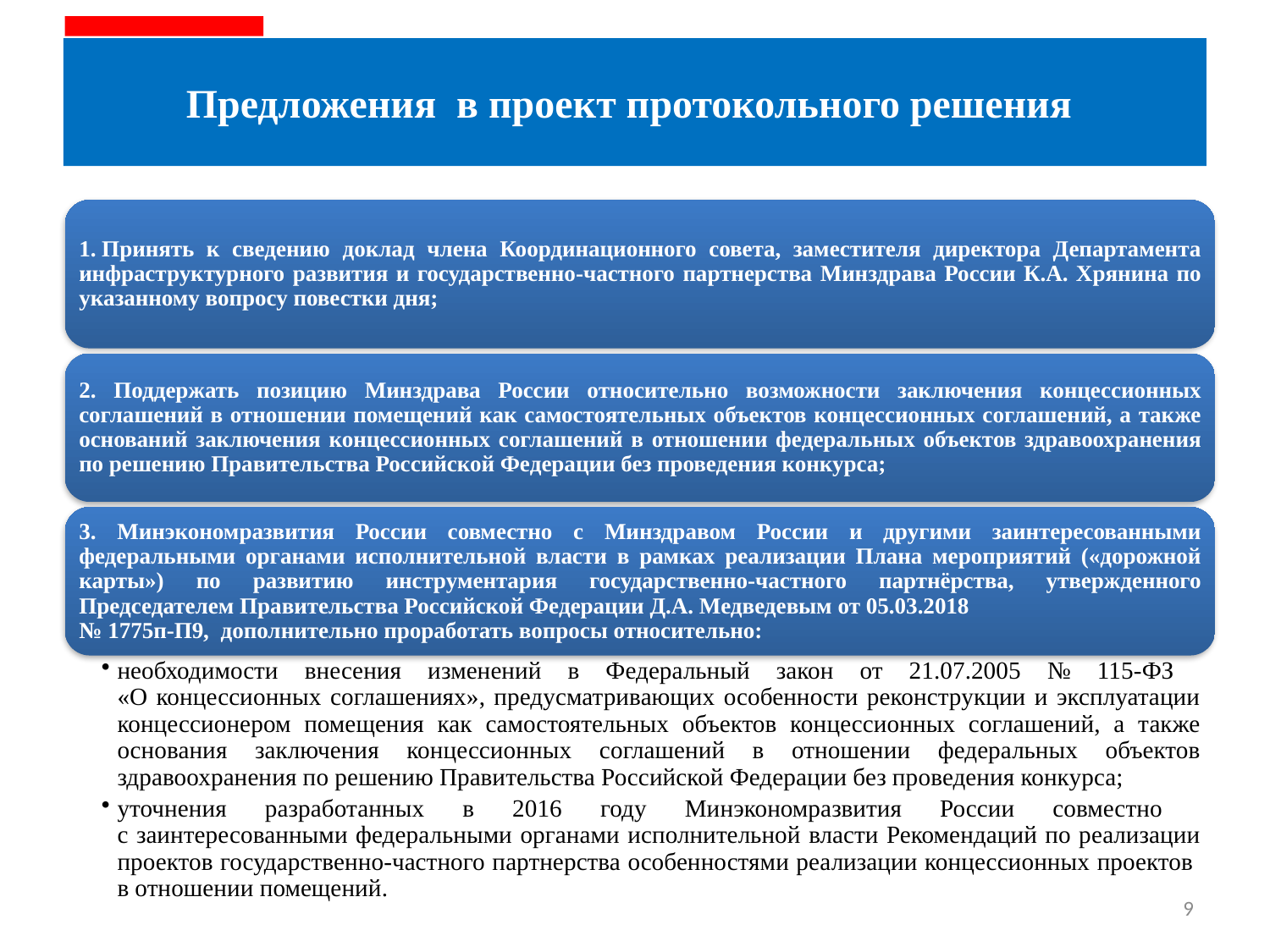

Предложения  в проект протокольного решения
1. Принять к сведению доклад члена Координационного совета, заместителя директора Департамента инфраструктурного развития и государственно-частного партнерства Минздрава России К.А. Хрянина по указанному вопросу повестки дня;
2. Поддержать позицию Минздрава России относительно возможности заключения концессионных соглашений в отношении помещений как самостоятельных объектов концессионных соглашений, а также оснований заключения концессионных соглашений в отношении федеральных объектов здравоохранения по решению Правительства Российской Федерации без проведения конкурса;
3. Минэкономразвития России совместно с Минздравом России и другими заинтересованными федеральными органами исполнительной власти в рамках реализации Плана мероприятий («дорожной карты») по развитию инструментария государственно-частного партнёрства, утвержденного Председателем Правительства Российской Федерации Д.А. Медведевым от 05.03.2018                                         № 1775п-П9,  дополнительно проработать вопросы относительно:
необходимости внесения изменений в Федеральный закон от 21.07.2005 № 115-ФЗ
«О концессионных соглашениях», предусматривающих особенности реконструкции и эксплуатации концессионером помещения как самостоятельных объектов концессионных соглашений, а также основания заключения концессионных соглашений в отношении федеральных объектов здравоохранения по решению Правительства Российской Федерации без проведения конкурса;
уточнения разработанных в 2016 году Минэкономразвития России совместно
с заинтересованными федеральными органами исполнительной власти Рекомендаций по реализации проектов государственно-частного партнерства особенностями реализации концессионных проектов
в отношении помещений.
9